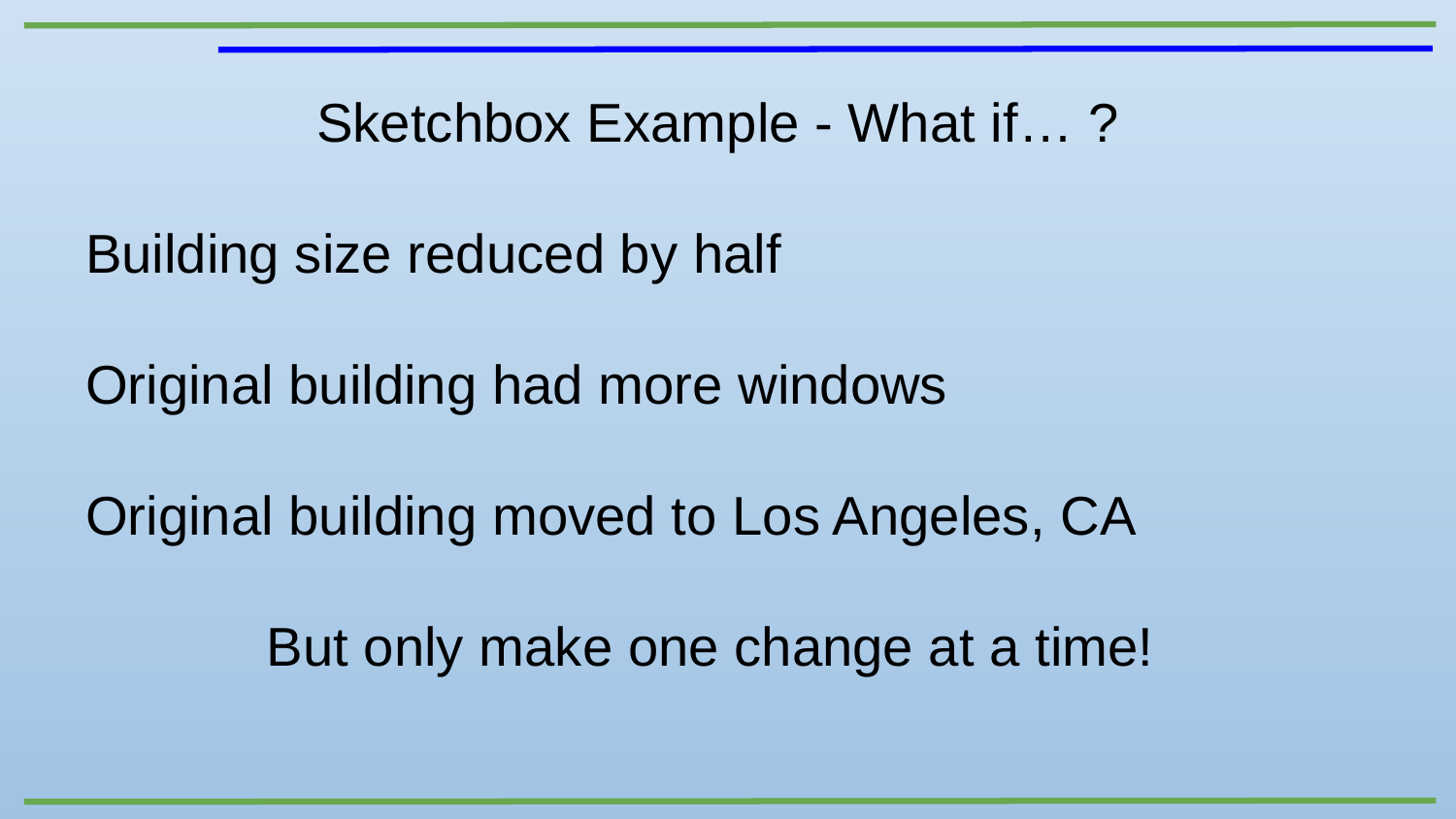

Sketchbox Example - What if… ?

Building size reduced by half

Original building had more windows
Original building moved to Los Angeles, CA

But only make one change at a time!